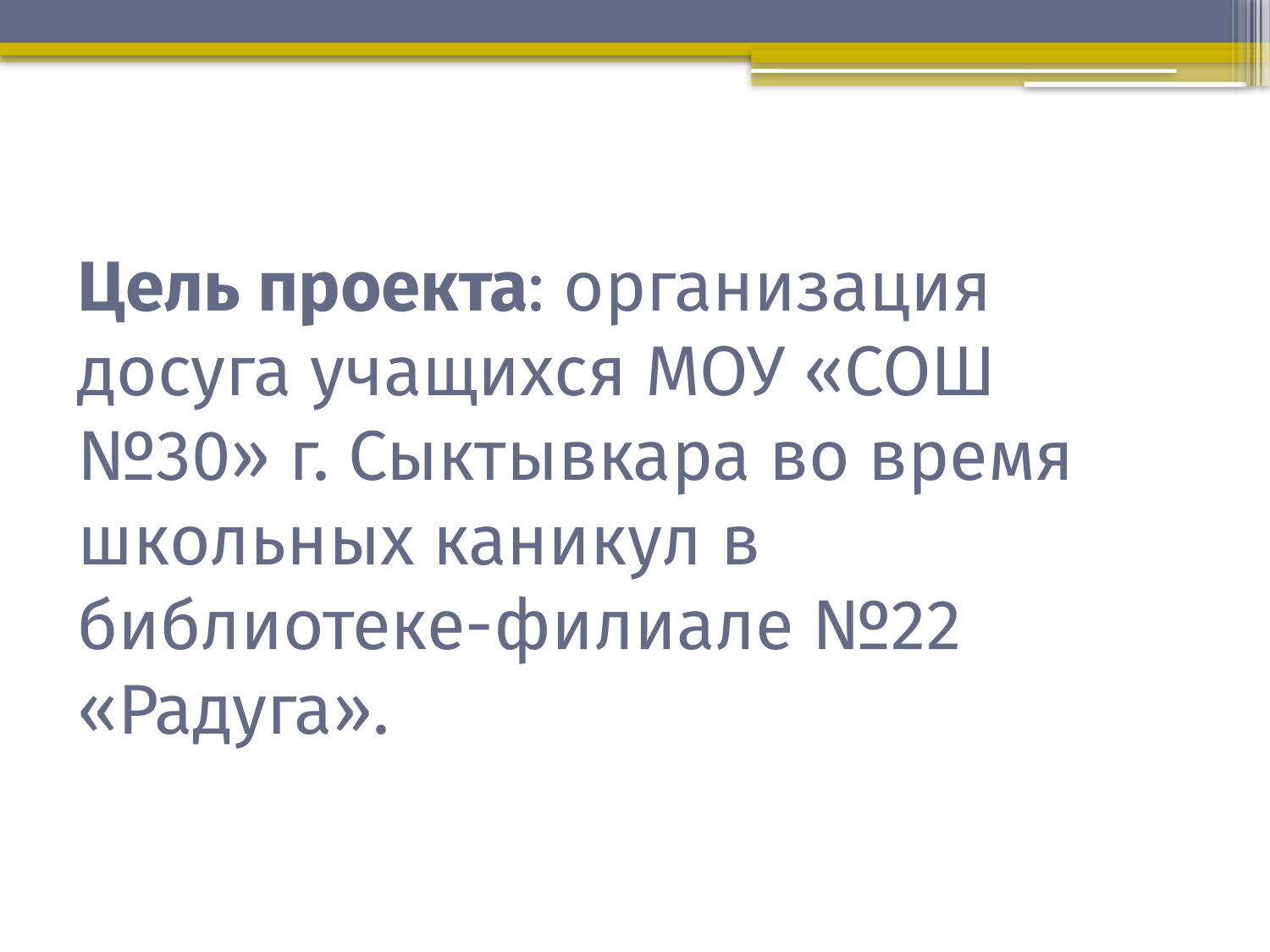

# Цель проекта: организация досуга учащихся МОУ «СОШ №30» г. Сыктывкара во время школьных каникул в библиотеке-филиале №22 «Радуга».